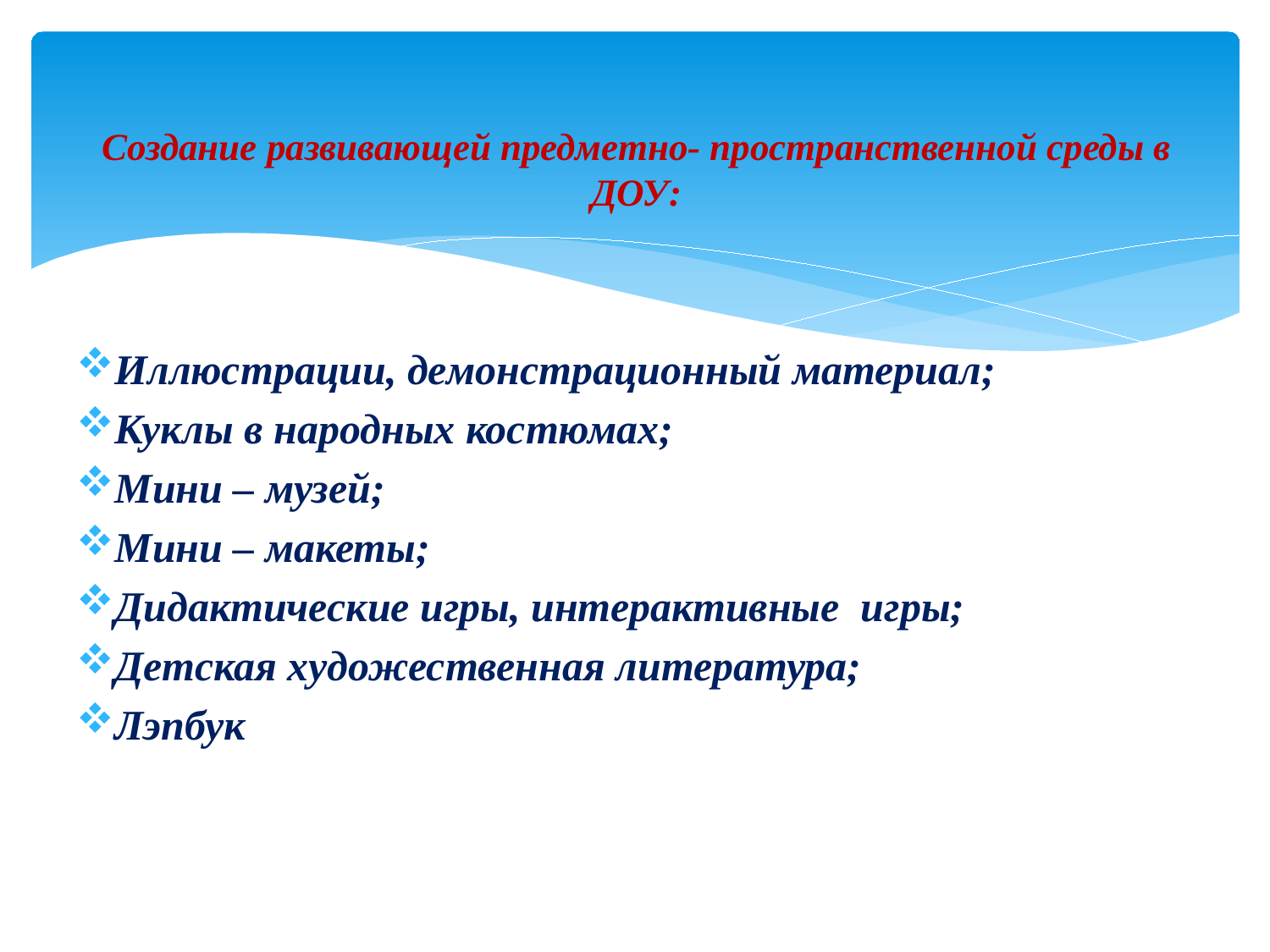

# Создание развивающей предметно- пространственной среды в ДОУ:
Иллюстрации, демонстрационный материал;
Куклы в народных костюмах;
Мини – музей;
Мини – макеты;
Дидактические игры, интерактивные  игры;
Детская художественная литература;
Лэпбук